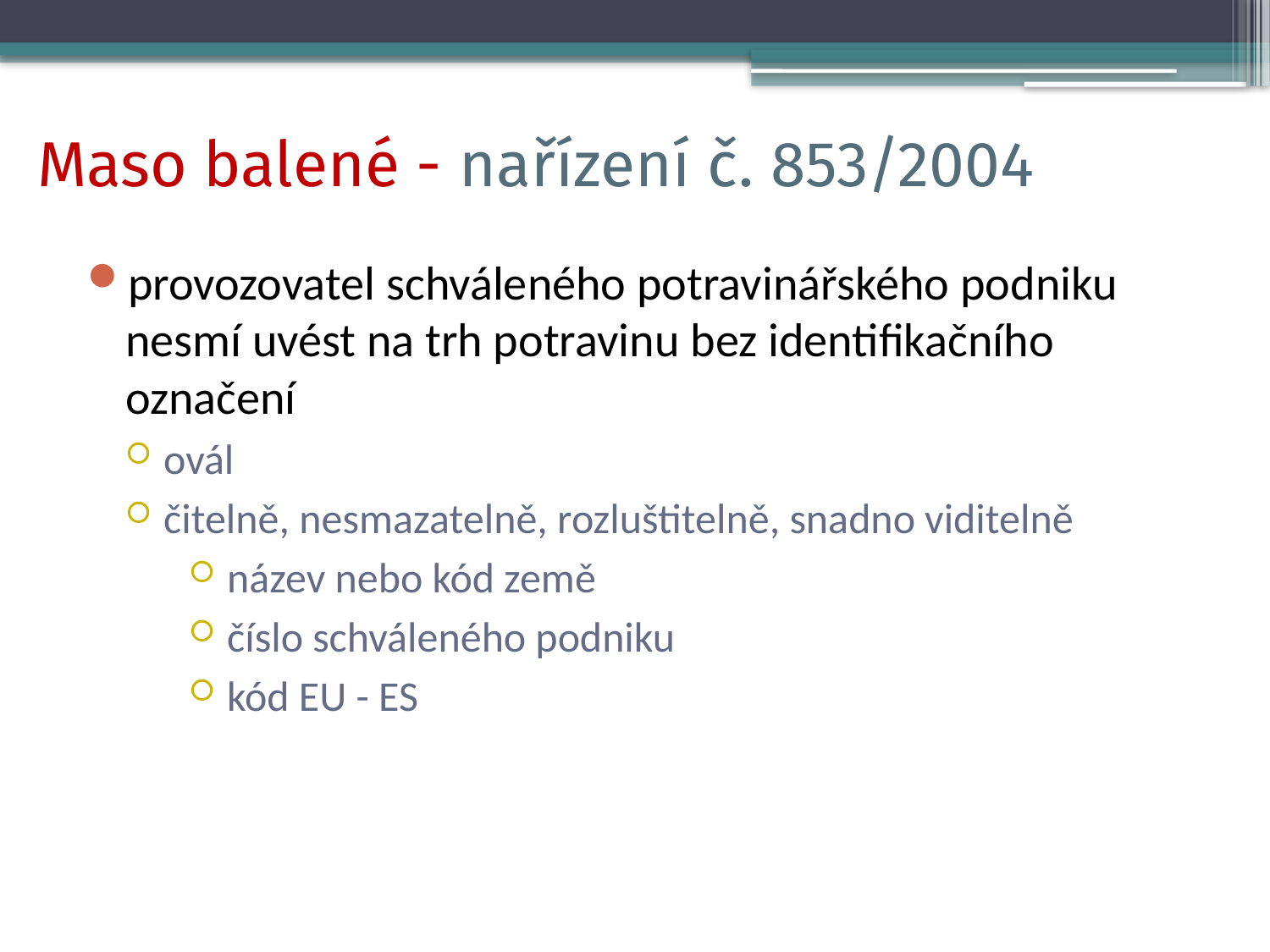

# Maso balené - nařízení č. 853/2004
provozovatel schváleného potravinářského podniku nesmí uvést na trh potravinu bez identifikačního označení​
ovál​
čitelně, nesmazatelně, rozluštitelně, snadno viditelně​
název nebo kód země​
číslo schváleného podniku​
kód EU - ES